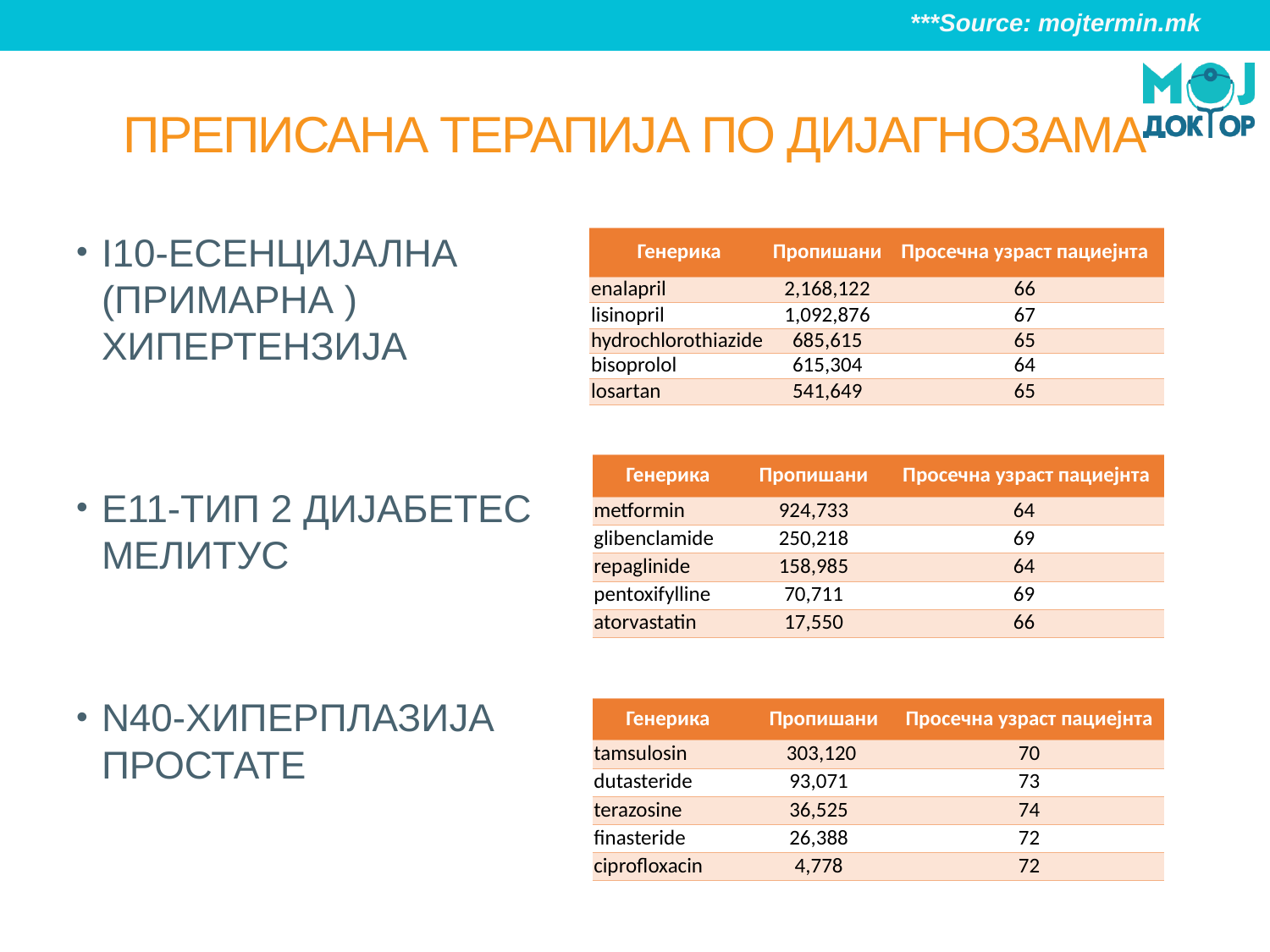

***Source: mojtermin.mk
# Преписана терапија по дијагнозаМА
I10-ЕСЕНЦИЈАЛНА (ПРИМАРНА ) ХИПЕРТЕНЗИЈА

E11-ТИП 2 ДИЈАБЕТЕС МЕЛИТУС

N40-ХИПЕРПЛАЗИЈА  ПРОСТАТЕ
| Генерика | Пропишани | Просечна узраст пациејнта |
| --- | --- | --- |
| enalapril | 2,168,122 | 66 |
| lisinopril | 1,092,876 | 67 |
| hydrochlorothiazide | 685,615 | 65 |
| bisoprolol | 615,304 | 64 |
| losartan | 541,649 | 65 |
| Генерика | Пропишани | Просечна узраст пациејнта |
| --- | --- | --- |
| metformin | 924,733 | 64 |
| glibenclamide | 250,218 | 69 |
| repaglinide | 158,985 | 64 |
| pentoxifylline | 70,711 | 69 |
| atorvastatin | 17,550 | 66 |
| Генерика | Пропишани | Просечна узраст пациејнта |
| --- | --- | --- |
| tamsulosin | 303,120 | 70 |
| dutasteride | 93,071 | 73 |
| terazosine | 36,525 | 74 |
| finasteride | 26,388 | 72 |
| ciprofloxacin | 4,778 | 72 |